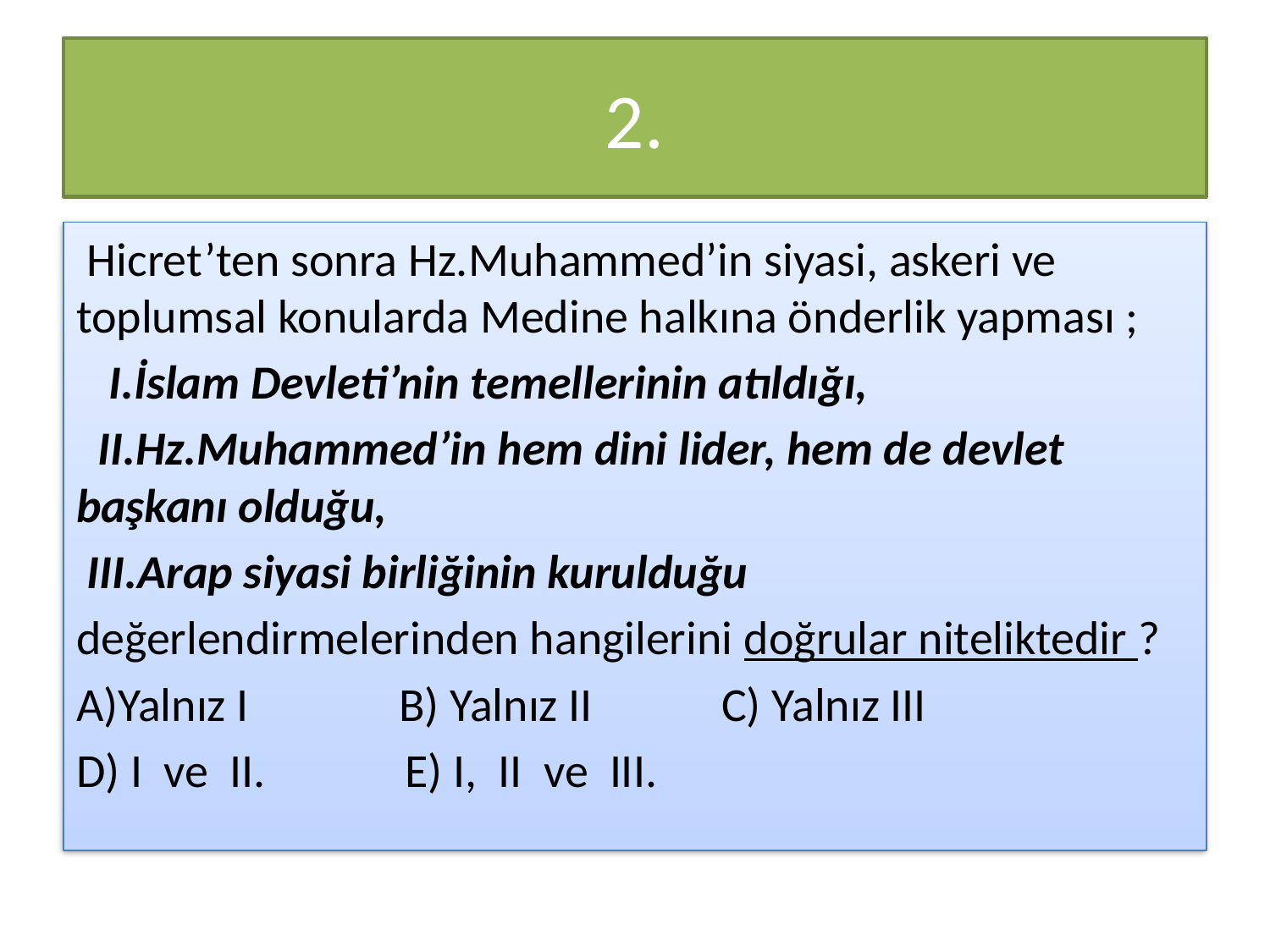

# 2.
 Hicret’ten sonra Hz.Muhammed’in siyasi, askeri ve toplumsal konularda Medine halkına önderlik yapması ;
   I.İslam Devleti’nin temellerinin atıldığı,
  II.Hz.Muhammed’in hem dini lider, hem de devlet başkanı olduğu,
 III.Arap siyasi birliğinin kurulduğu
değerlendirmelerinden hangilerini doğrular niteliktedir ?
A)Yalnız I              B) Yalnız II            C) Yalnız III
D) I  ve  II.             E) I,  II  ve  III.